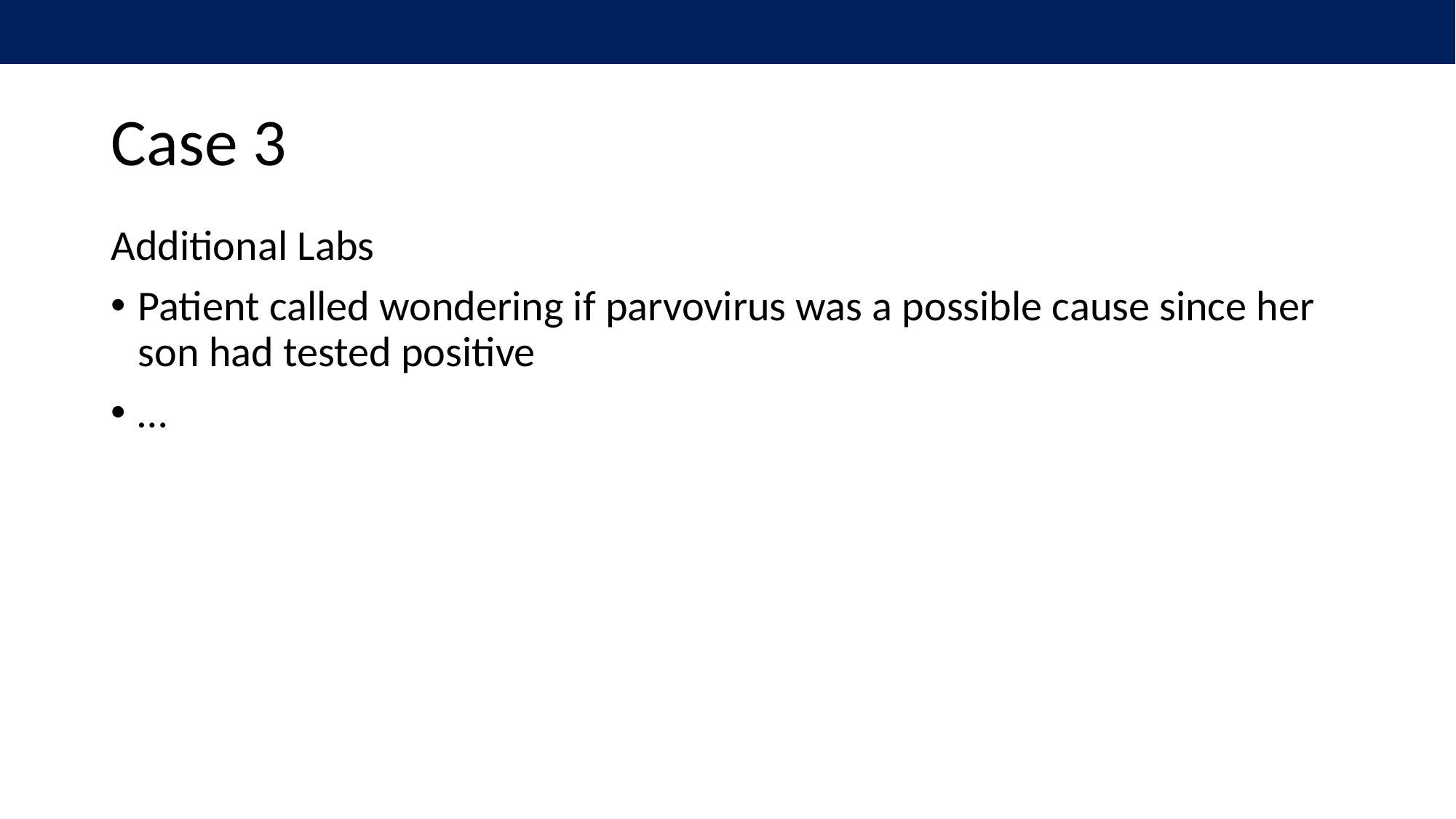

# Case 3
Additional Labs
Patient called wondering if parvovirus was a possible cause since her son had tested positive
…